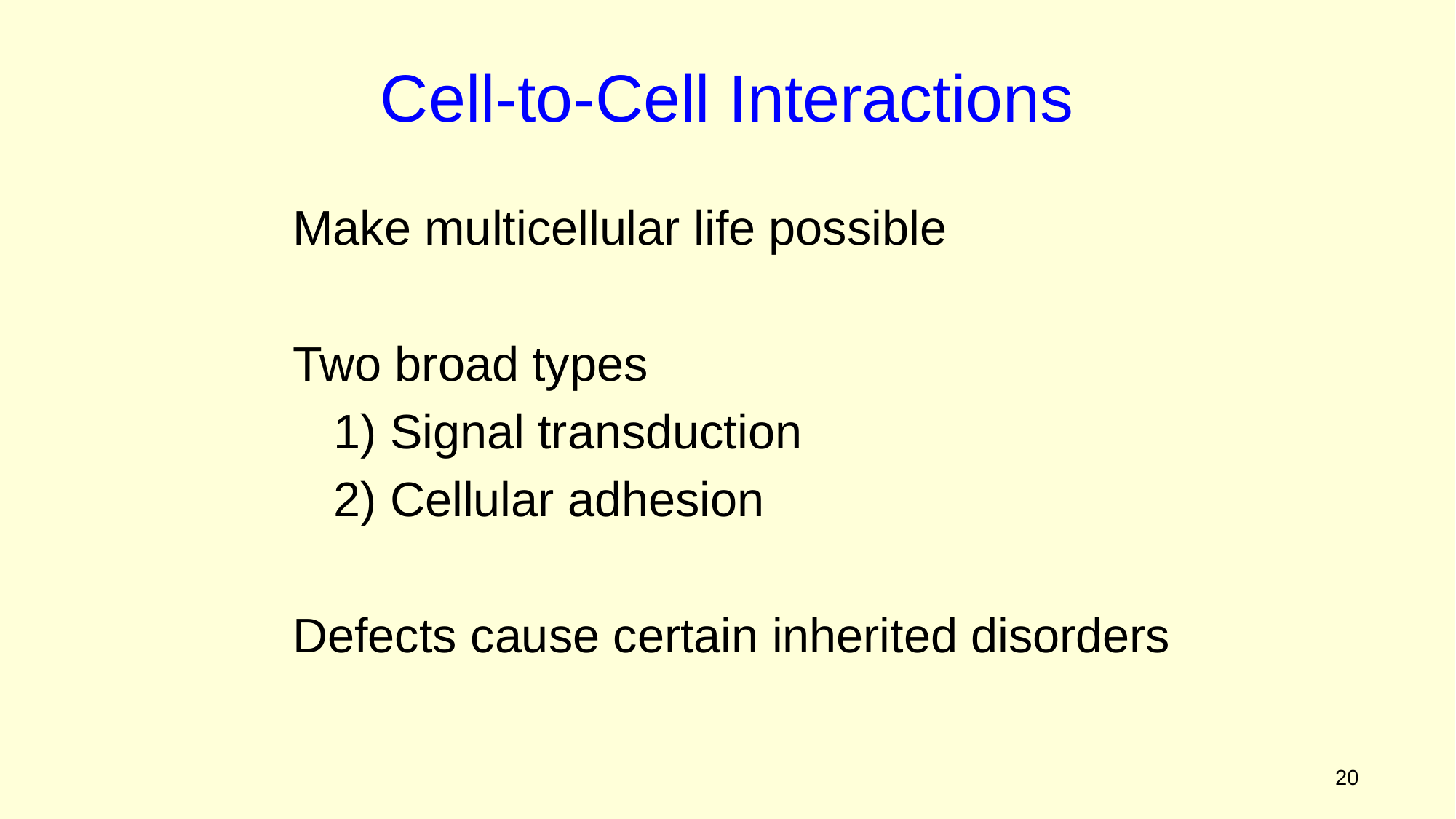

Cell-to-Cell Interactions
Make multicellular life possible

Two broad types
	1) Signal transduction
	2) Cellular adhesion

Defects cause certain inherited disorders
Figure 2.3